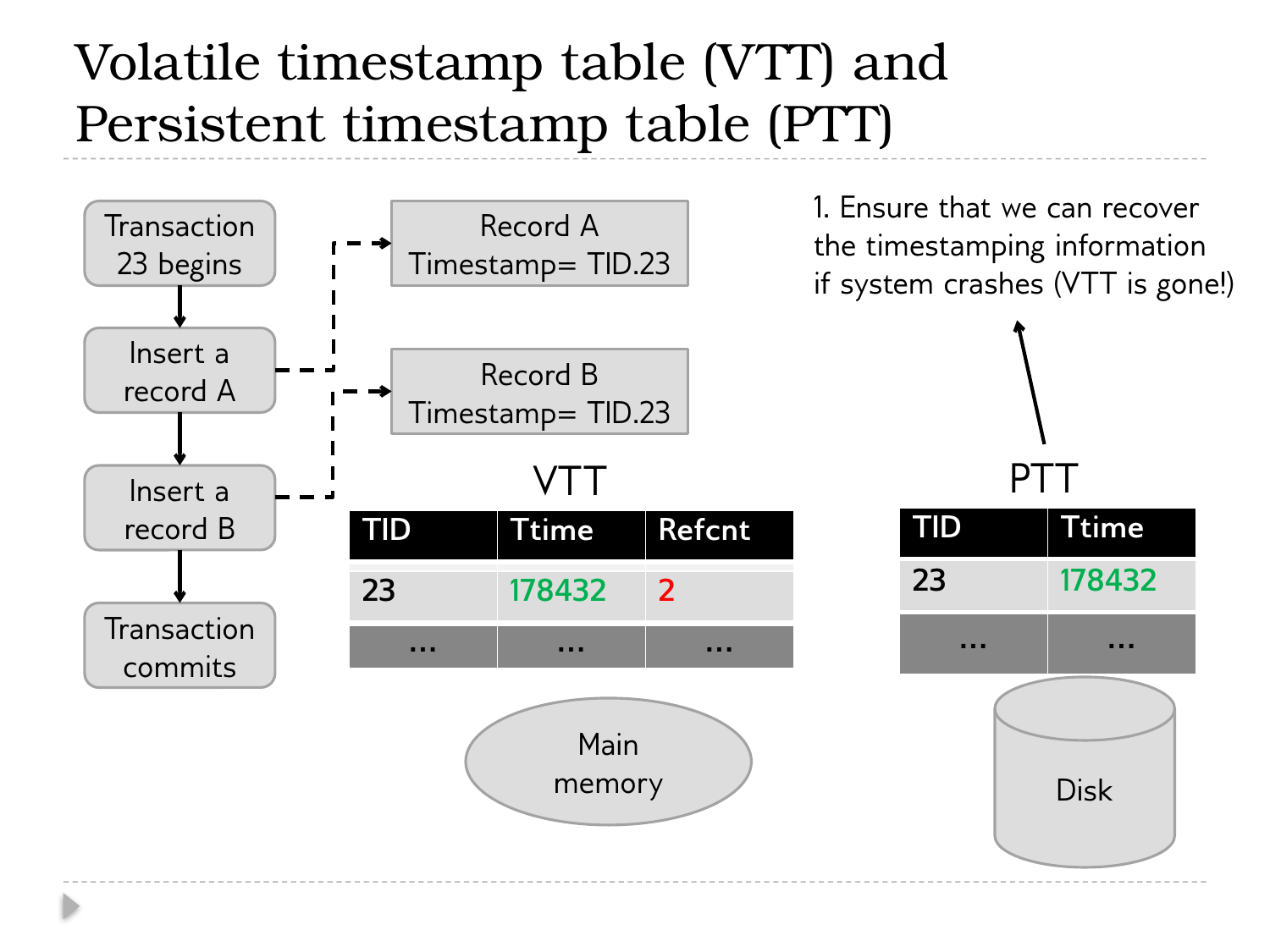

# Volatile timestamp table (VTT) and Persistent timestamp table (PTT)
1. Ensure that we can recover
the timestamping information
if system crashes (VTT is gone!)
Transaction 23 begins
Record A
Timestamp= TID.23
Insert a record A
Record B
Timestamp= TID.23
PTT
VTT
Insert a record B
| TID | Ttime |
| --- | --- |
| … | … |
| … | … |
| TID | Ttime | Refcnt |
| --- | --- | --- |
| … | … | … |
| … | … | … |
| 23 | 178432 |
| --- | --- |
| 23 | NA | 0 |
| --- | --- | --- |
| 23 | NA | 1 |
| --- | --- | --- |
| 23 | 178432 | 2 |
| --- | --- | --- |
| 23 | NA | 2 |
| --- | --- | --- |
Transaction
commits
Disk
Main memory